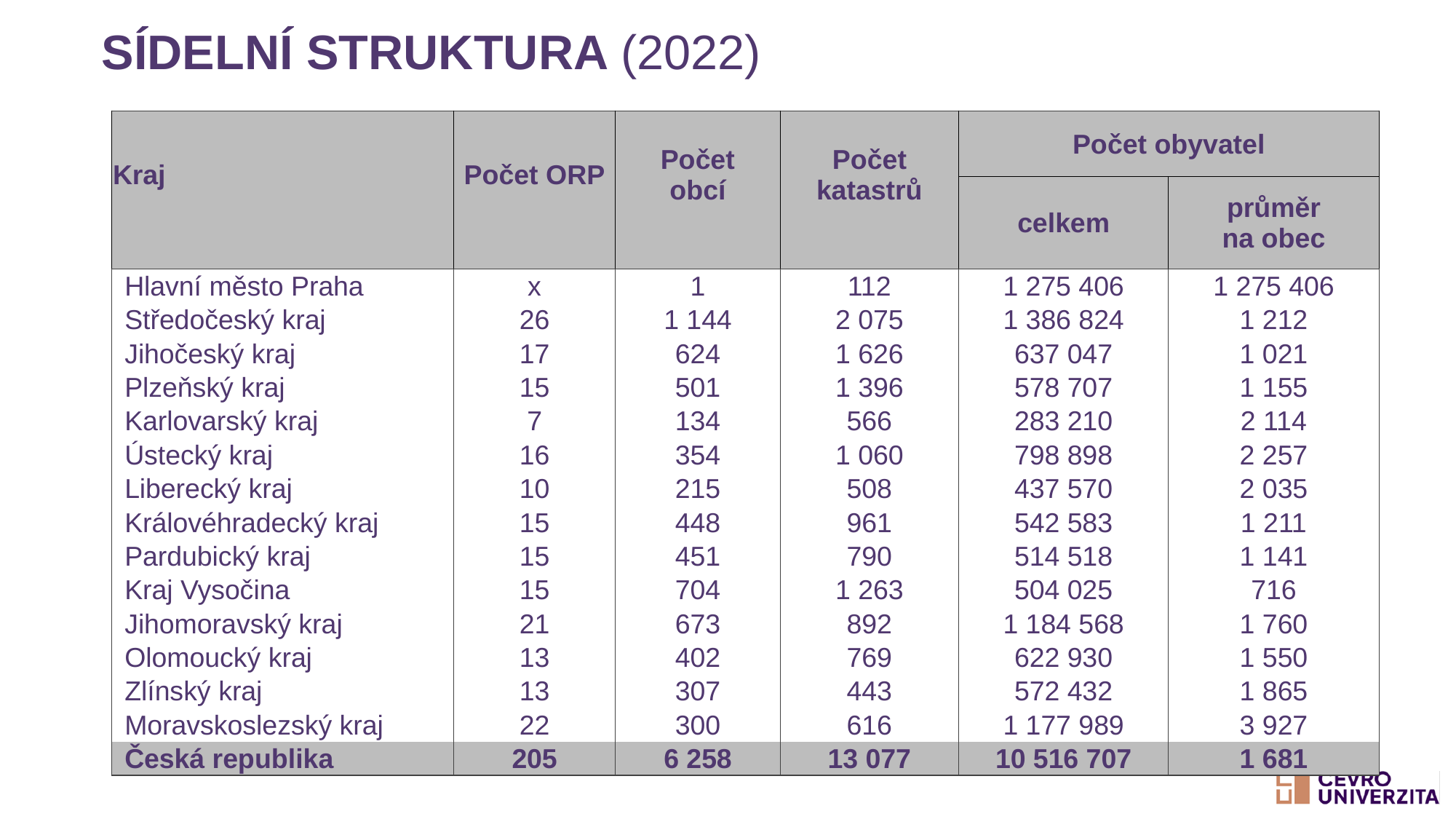

# Sídelní struktura (2022)
| Kraj | Počet ORP | Počet obcí | Počet katastrů | Počet obyvatel |  |
| --- | --- | --- | --- | --- | --- |
|  |  |  |  | celkem | průměr na obec |
| Hlavní město Praha | x | 1 | 112 | 1 275 406 | 1 275 406 |
| Středočeský kraj | 26 | 1 144 | 2 075 | 1 386 824 | 1 212 |
| Jihočeský kraj | 17 | 624 | 1 626 | 637 047 | 1 021 |
| Plzeňský kraj | 15 | 501 | 1 396 | 578 707 | 1 155 |
| Karlovarský kraj | 7 | 134 | 566 | 283 210 | 2 114 |
| Ústecký kraj | 16 | 354 | 1 060 | 798 898 | 2 257 |
| Liberecký kraj | 10 | 215 | 508 | 437 570 | 2 035 |
| Královéhradecký kraj | 15 | 448 | 961 | 542 583 | 1 211 |
| Pardubický kraj | 15 | 451 | 790 | 514 518 | 1 141 |
| Kraj Vysočina | 15 | 704 | 1 263 | 504 025 | 716 |
| Jihomoravský kraj | 21 | 673 | 892 | 1 184 568 | 1 760 |
| Olomoucký kraj | 13 | 402 | 769 | 622 930 | 1 550 |
| Zlínský kraj | 13 | 307 | 443 | 572 432 | 1 865 |
| Moravskoslezský kraj | 22 | 300 | 616 | 1 177 989 | 3 927 |
| Česká republika | 205 | 6 258 | 13 077 | 10 516 707 | 1 681 |